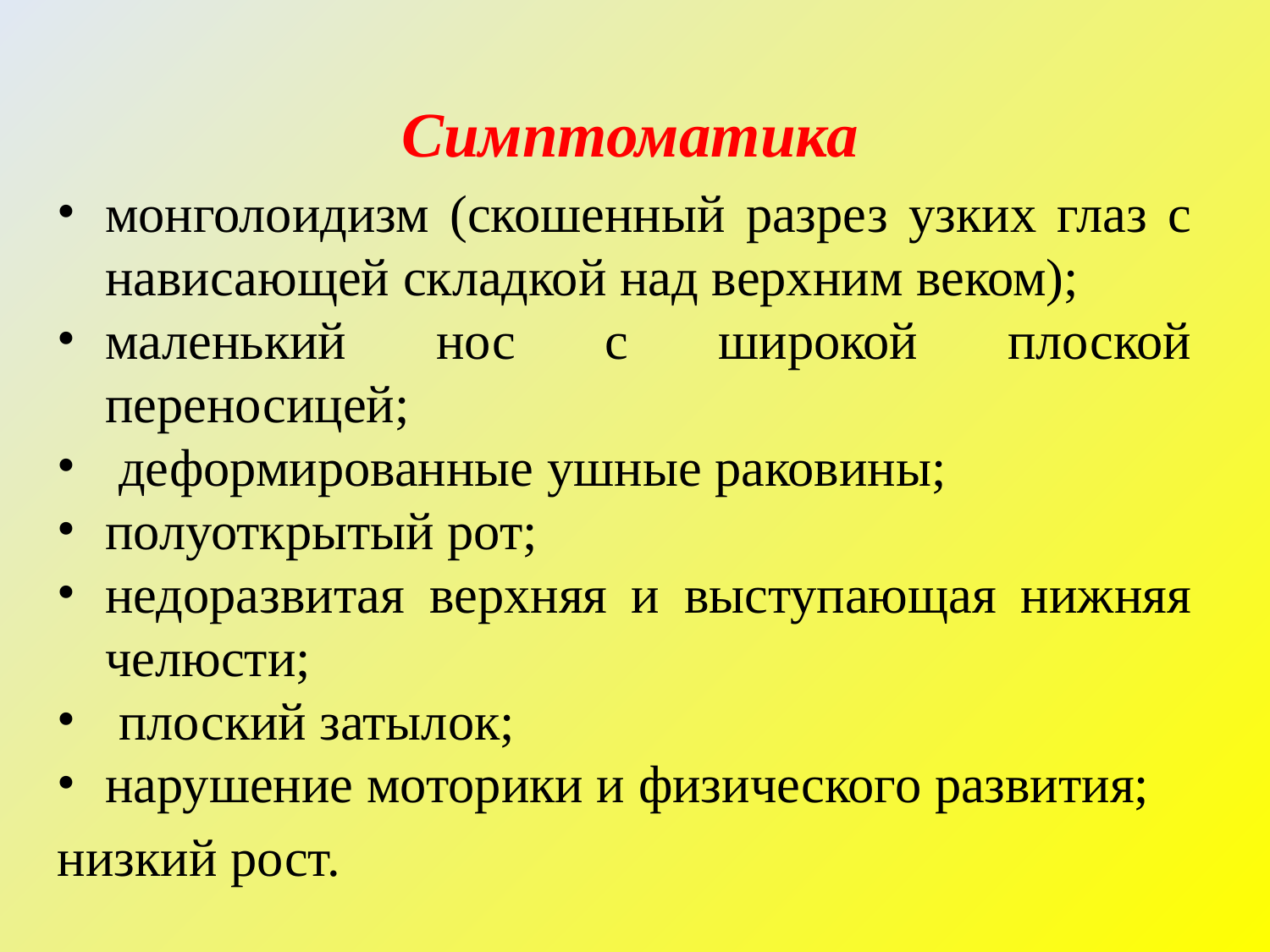

Симптоматика
монголоидизм (скошенный разрез узких глаз с нависающей складкой над верхним веком);
маленький нос с широкой плоской переносицей;
 деформированные ушные раковины;
полуоткрытый рот;
недоразвитая верхняя и выступающая нижняя челюсти;
 плоский затылок;
нарушение моторики и физического развития;
низкий рост.